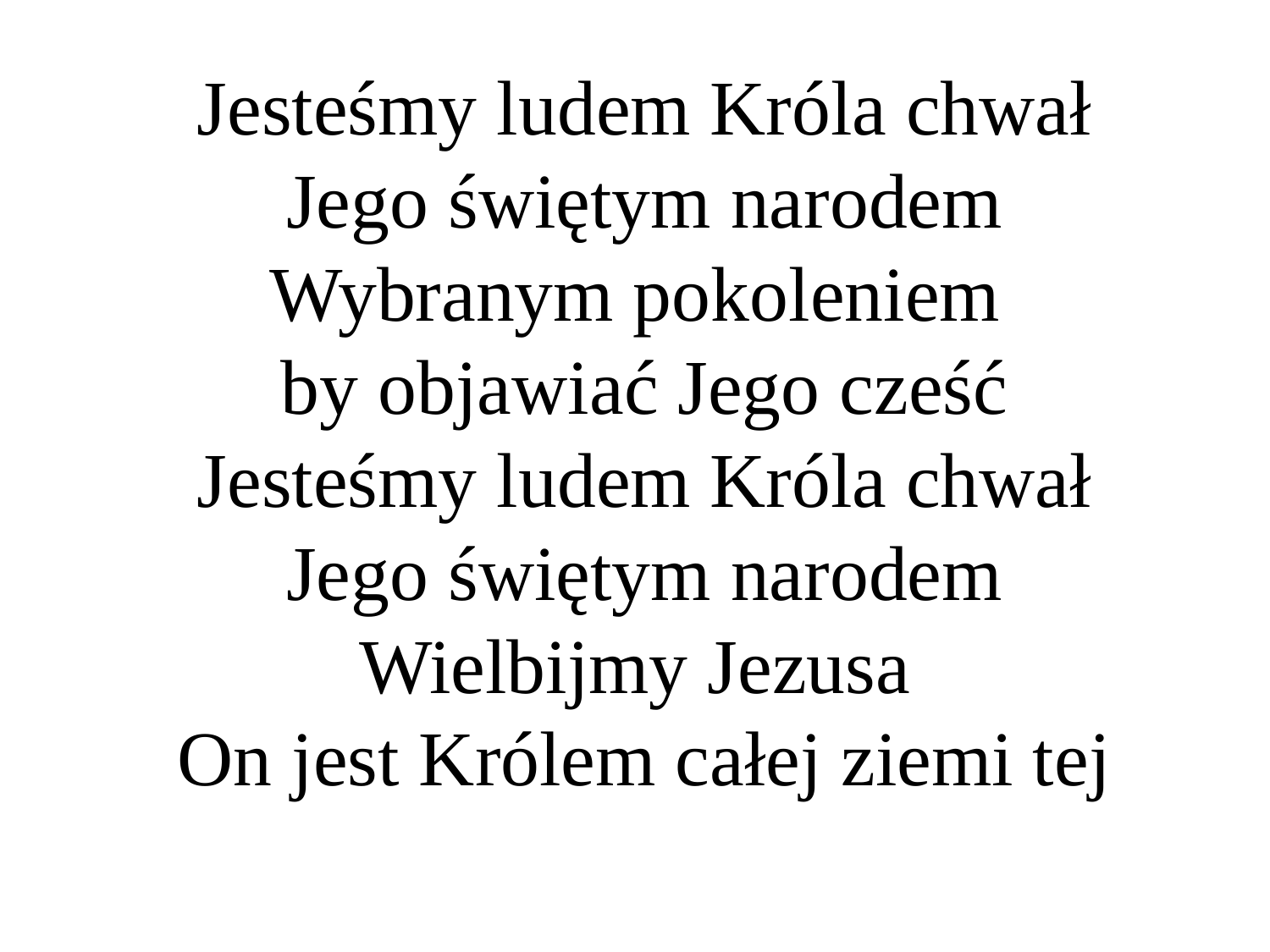

# Jesteśmy ludem Króla chwał Jego świętym narodem Wybranym pokoleniem by objawiać Jego cześć Jesteśmy ludem Króla chwał Jego świętym narodem Wielbijmy Jezusa On jest Królem całej ziemi tej